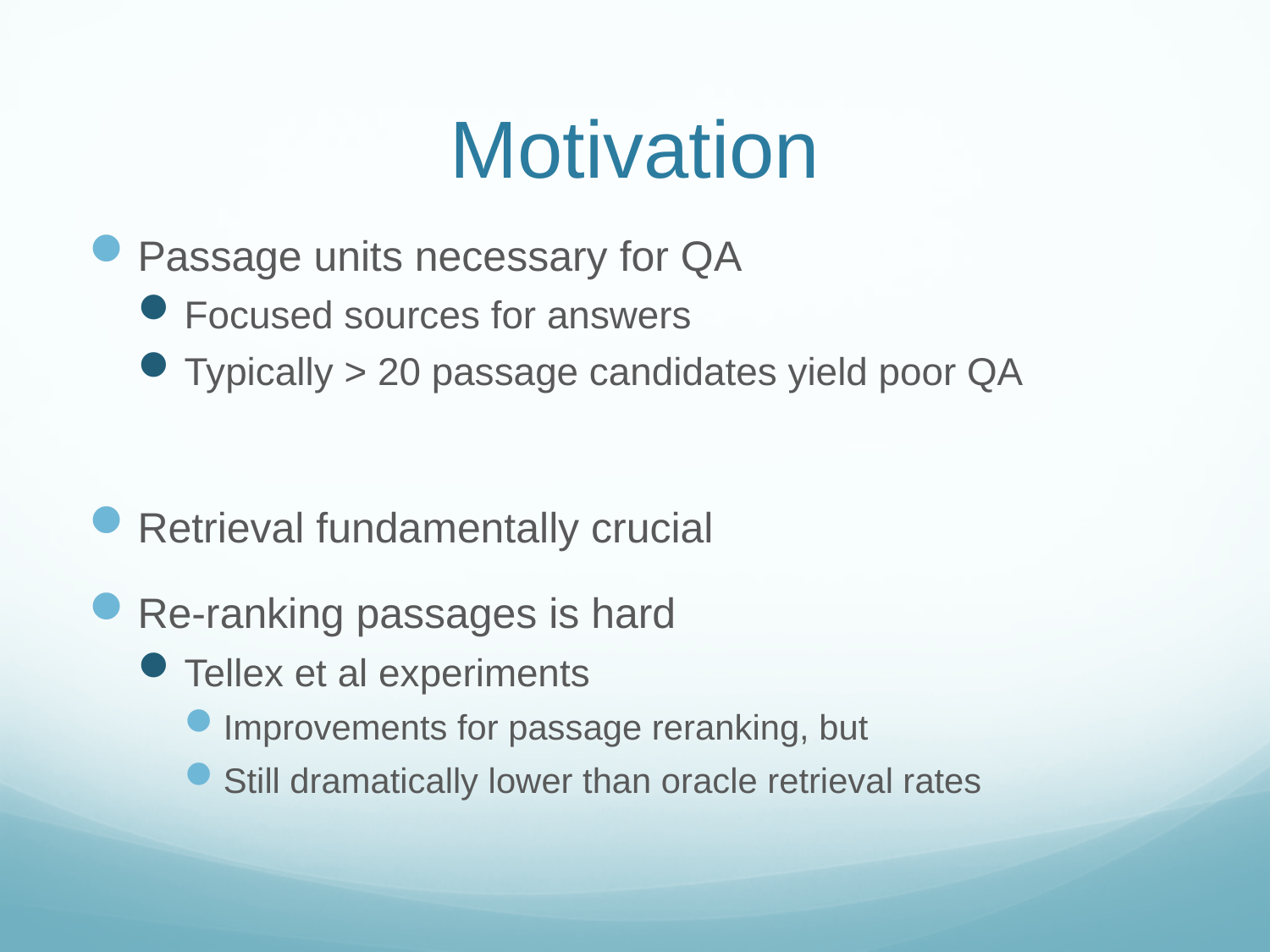

# Motivation
Passage units necessary for QA
Focused sources for answers
Typically > 20 passage candidates yield poor QA

Retrieval fundamentally crucial
Re-ranking passages is hard
Tellex et al experiments
Improvements for passage reranking, but
Still dramatically lower than oracle retrieval rates